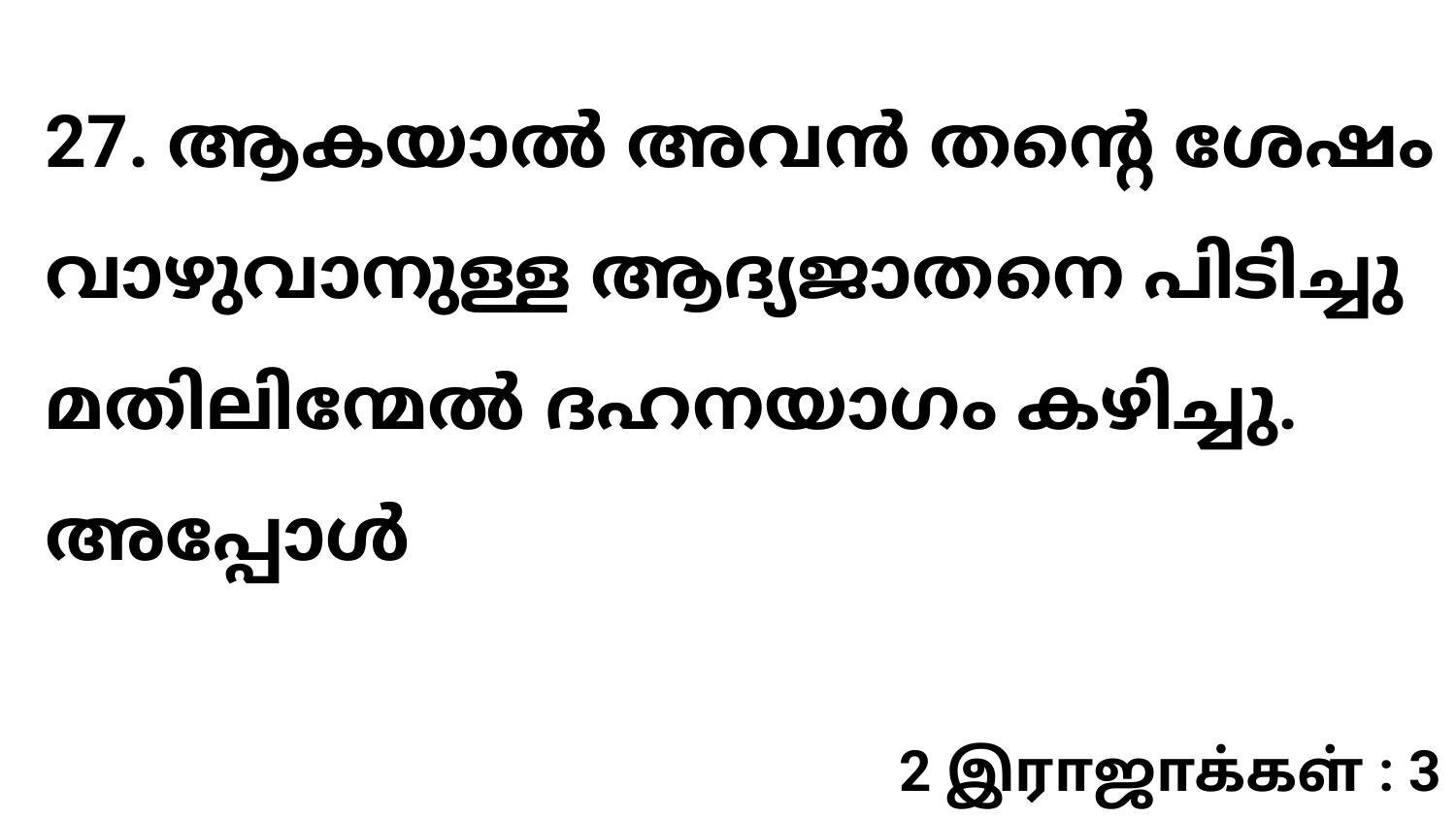

27. ആകയാൽ അവൻ തന്റെ ശേഷം വാഴുവാനുള്ള ആദ്യജാതനെ പിടിച്ചു മതിലിന്മേൽ ദഹനയാഗം കഴിച്ചു. അപ്പോൾ
2 இராஜாக்கள் : 3